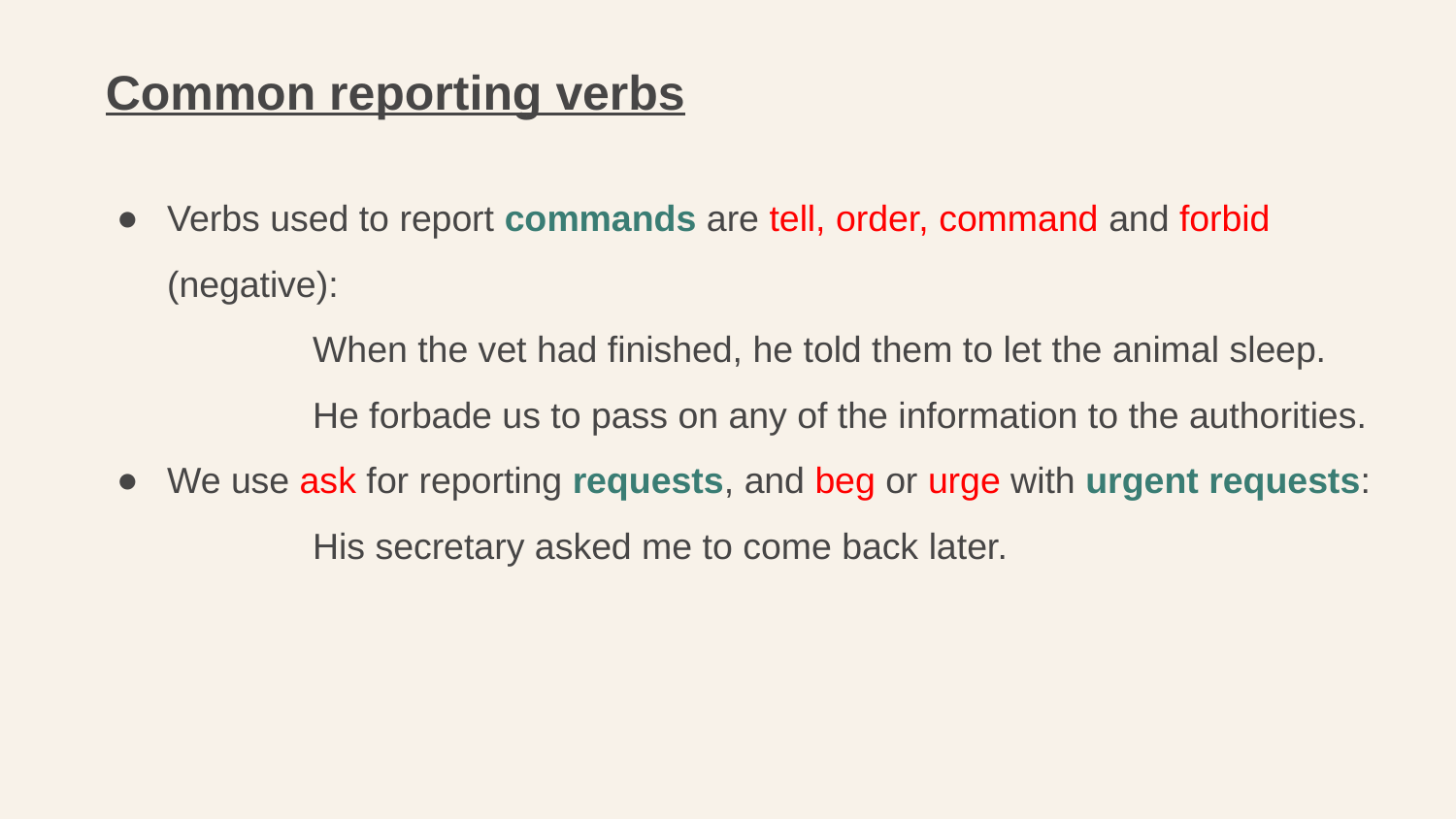

# Common reporting verbs
Verbs used to report commands are tell, order, command and forbid (negative):
		When the vet had finished, he told them to let the animal sleep.
		He forbade us to pass on any of the information to the authorities.
We use ask for reporting requests, and beg or urge with urgent requests:
		His secretary asked me to come back later.